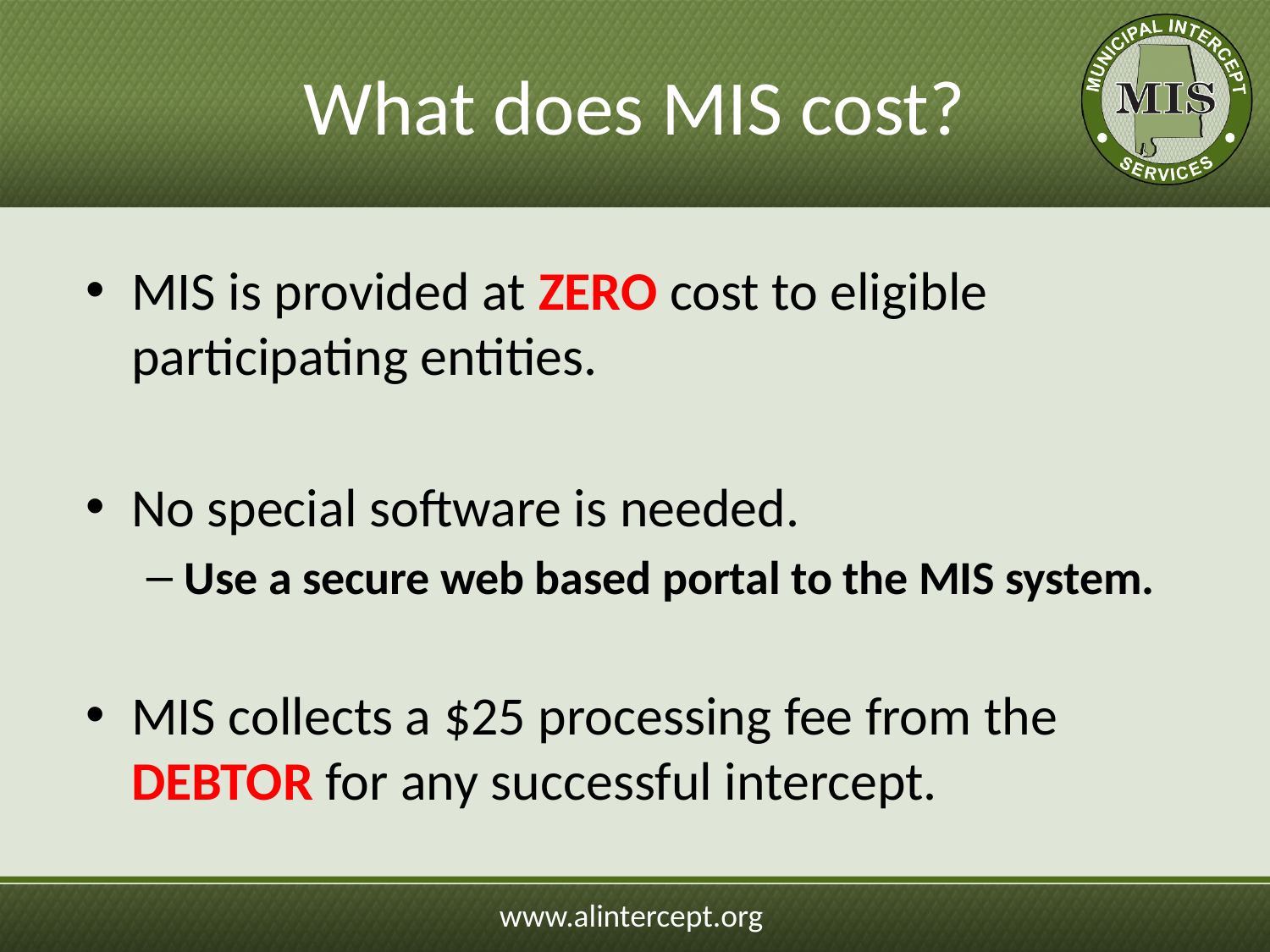

# What does MIS cost?
MIS is provided at ZERO cost to eligible participating entities.

No special software is needed.
Use a secure web based portal to the MIS system.

MIS collects a $25 processing fee from the DEBTOR for any successful intercept.